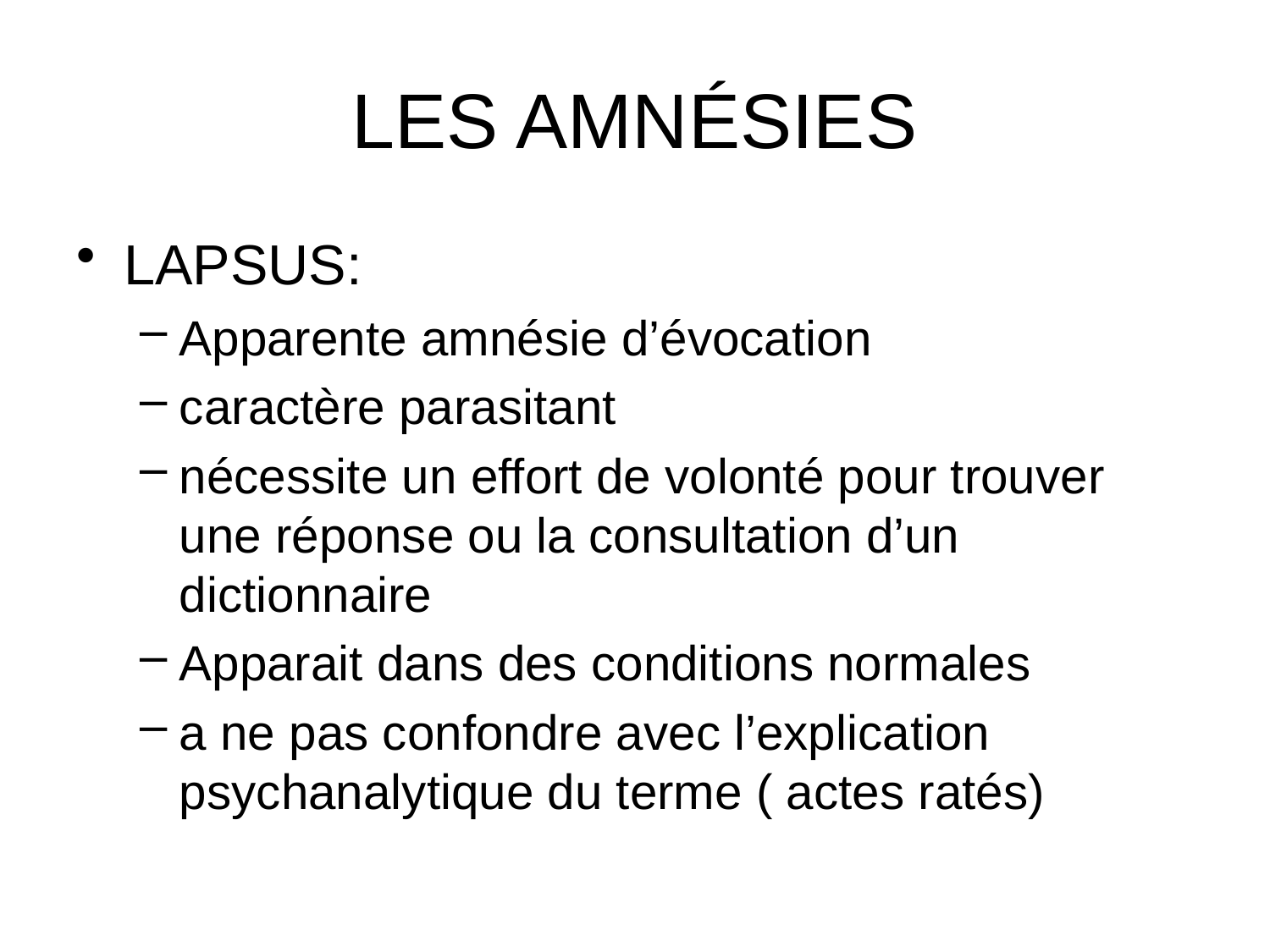

# LES AMNÉSIES
LAPSUS:
Apparente amnésie d’évocation
caractère parasitant
nécessite un effort de volonté pour trouver une réponse ou la consultation d’un dictionnaire
Apparait dans des conditions normales
a ne pas confondre avec l’explication psychanalytique du terme ( actes ratés)